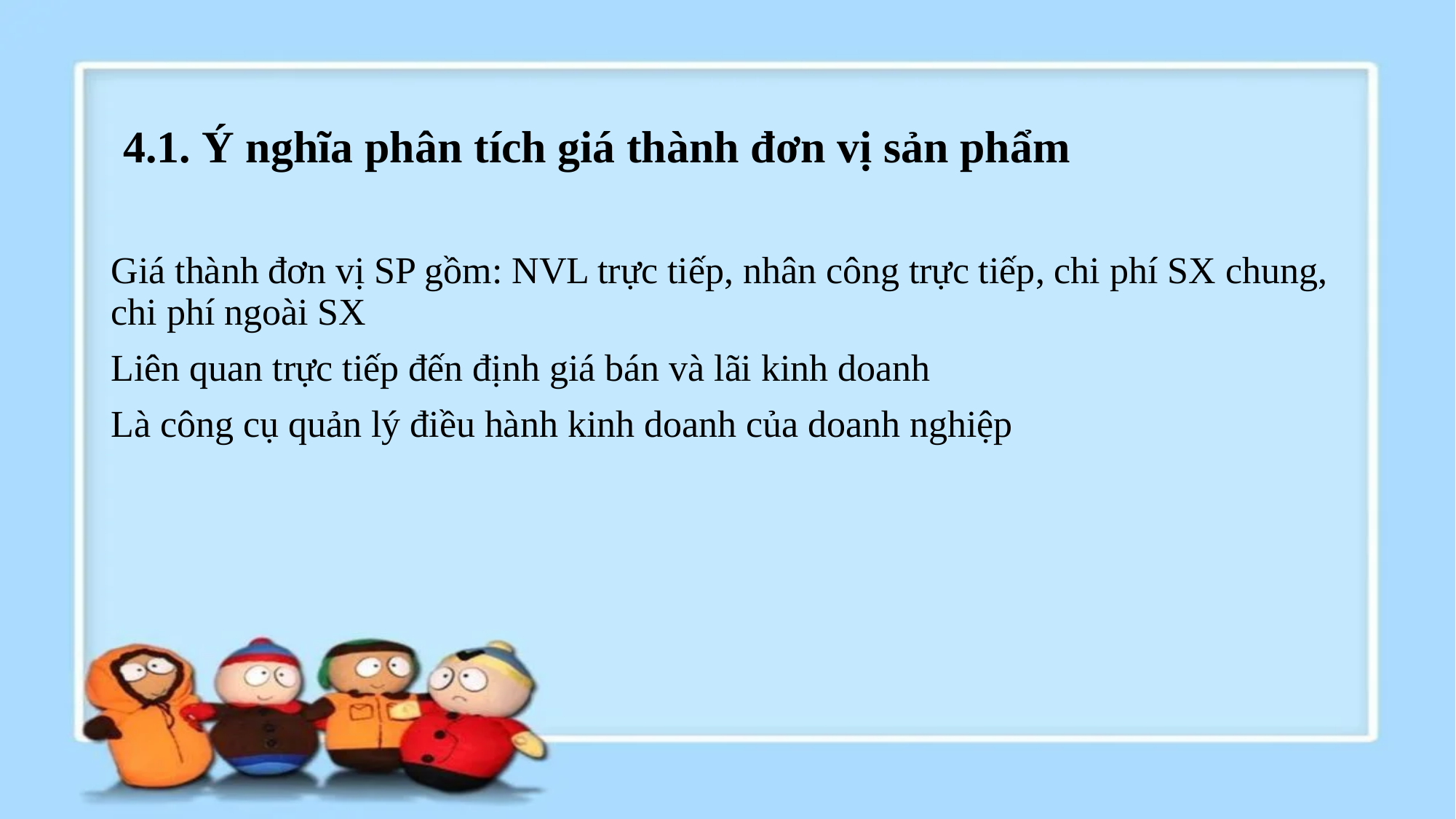

# 4.1. Ý nghĩa phân tích giá thành đơn vị sản phẩm
Giá thành đơn vị SP gồm: NVL trực tiếp, nhân công trực tiếp, chi phí SX chung, chi phí ngoài SX
Liên quan trực tiếp đến định giá bán và lãi kinh doanh
Là công cụ quản lý điều hành kinh doanh của doanh nghiệp